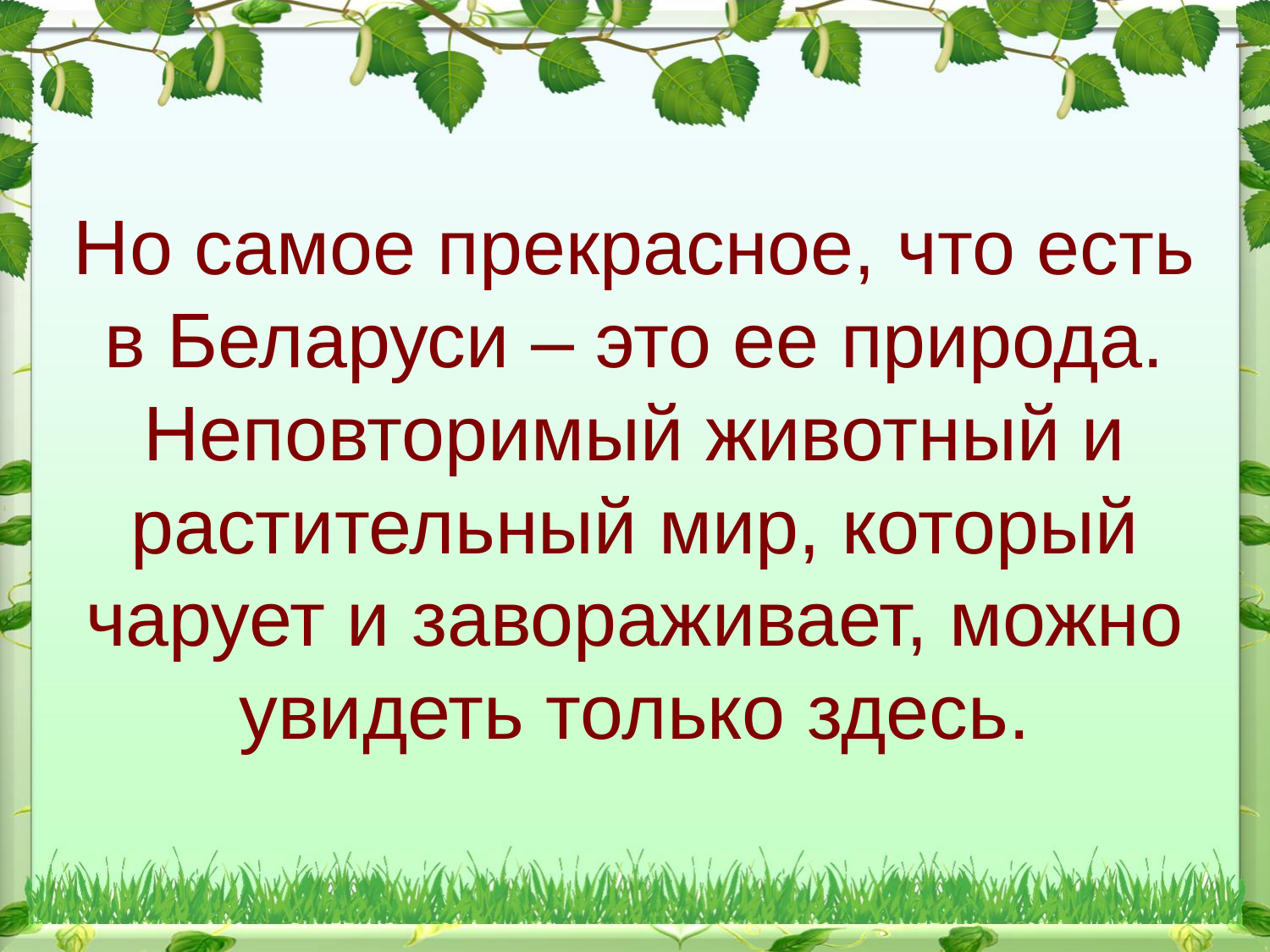

# Но самое прекрасное, что есть в Беларуси – это ее природа. Неповторимый животный и растительный мир, который чарует и завораживает, можно увидеть только здесь.